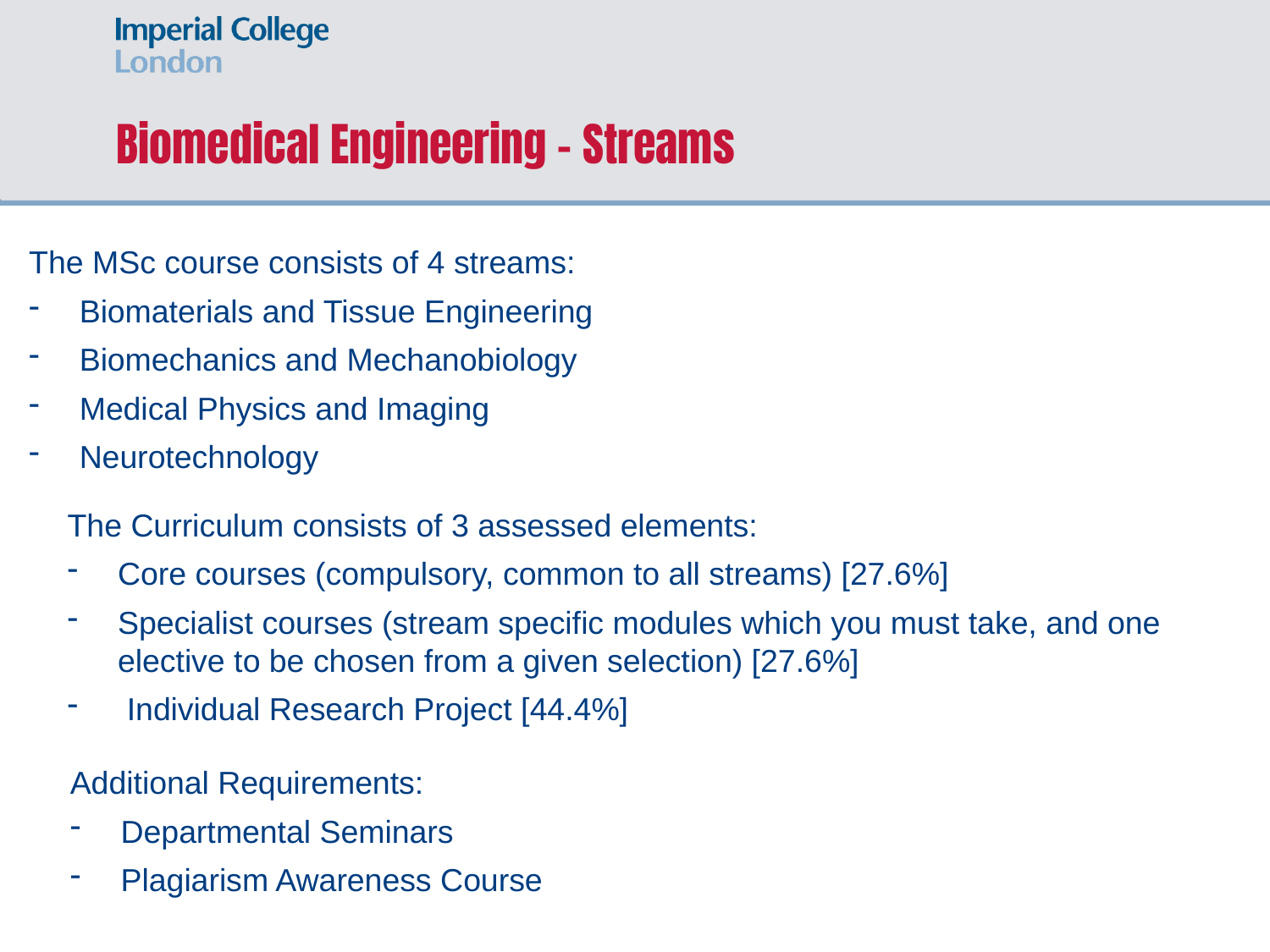

# Biomedical Engineering - Streams
The MSc course consists of 4 streams:
Biomaterials and Tissue Engineering
Biomechanics and Mechanobiology
Medical Physics and Imaging
Neurotechnology
The Curriculum consists of 3 assessed elements:
Core courses (compulsory, common to all streams) [27.6%]
Specialist courses (stream specific modules which you must take, and one elective to be chosen from a given selection) [27.6%]
 Individual Research Project [44.4%]
Additional Requirements:
Departmental Seminars
Plagiarism Awareness Course